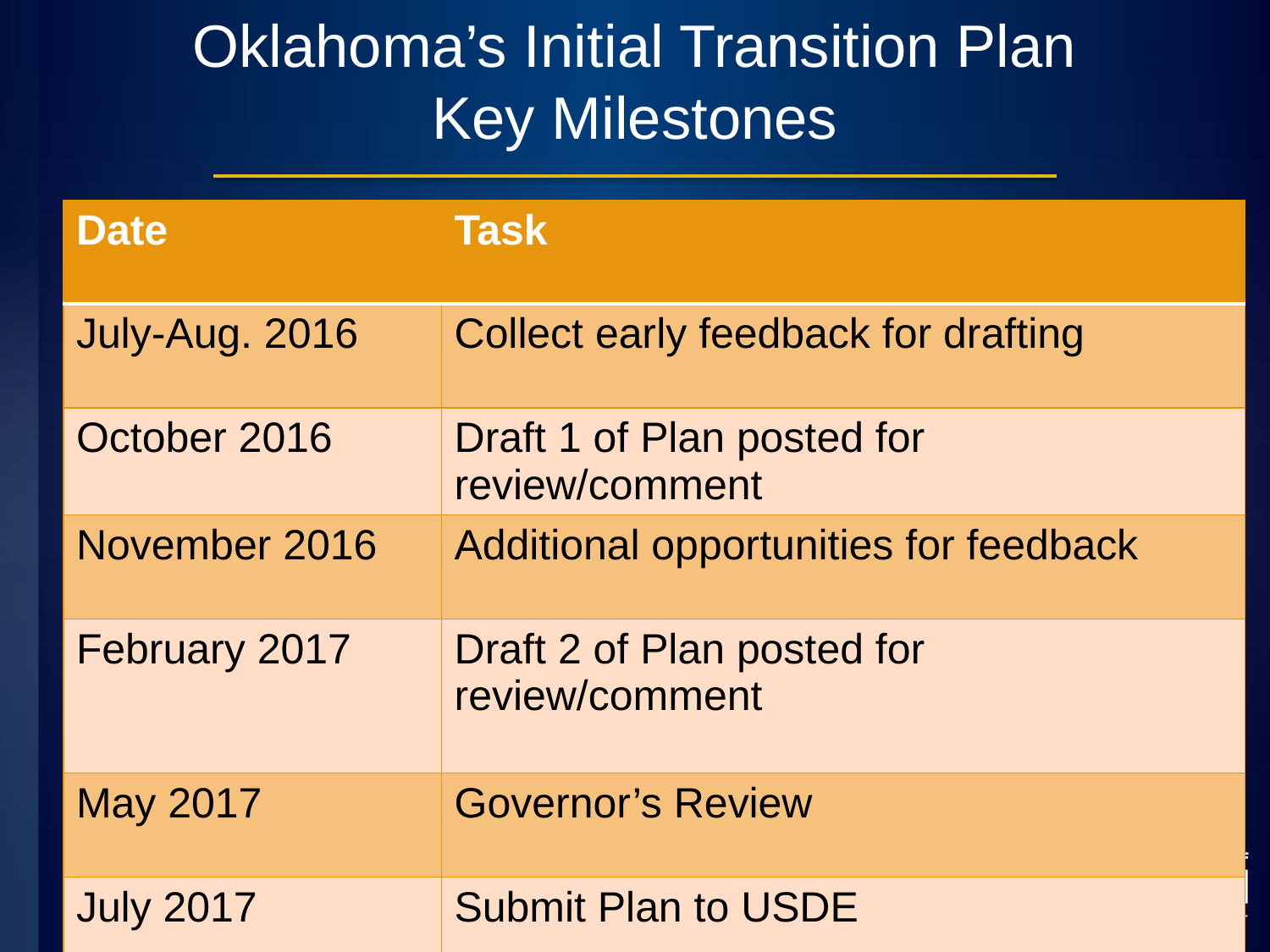

# Oklahoma’s Initial Transition Plan Key Milestones
| Date | Task |
| --- | --- |
| July-Aug. 2016 | Collect early feedback for drafting |
| October 2016 | Draft 1 of Plan posted for review/comment |
| November 2016 | Additional opportunities for feedback |
| February 2017 | Draft 2 of Plan posted for review/comment |
| May 2017 | Governor’s Review |
| July 2017 | Submit Plan to USDE |